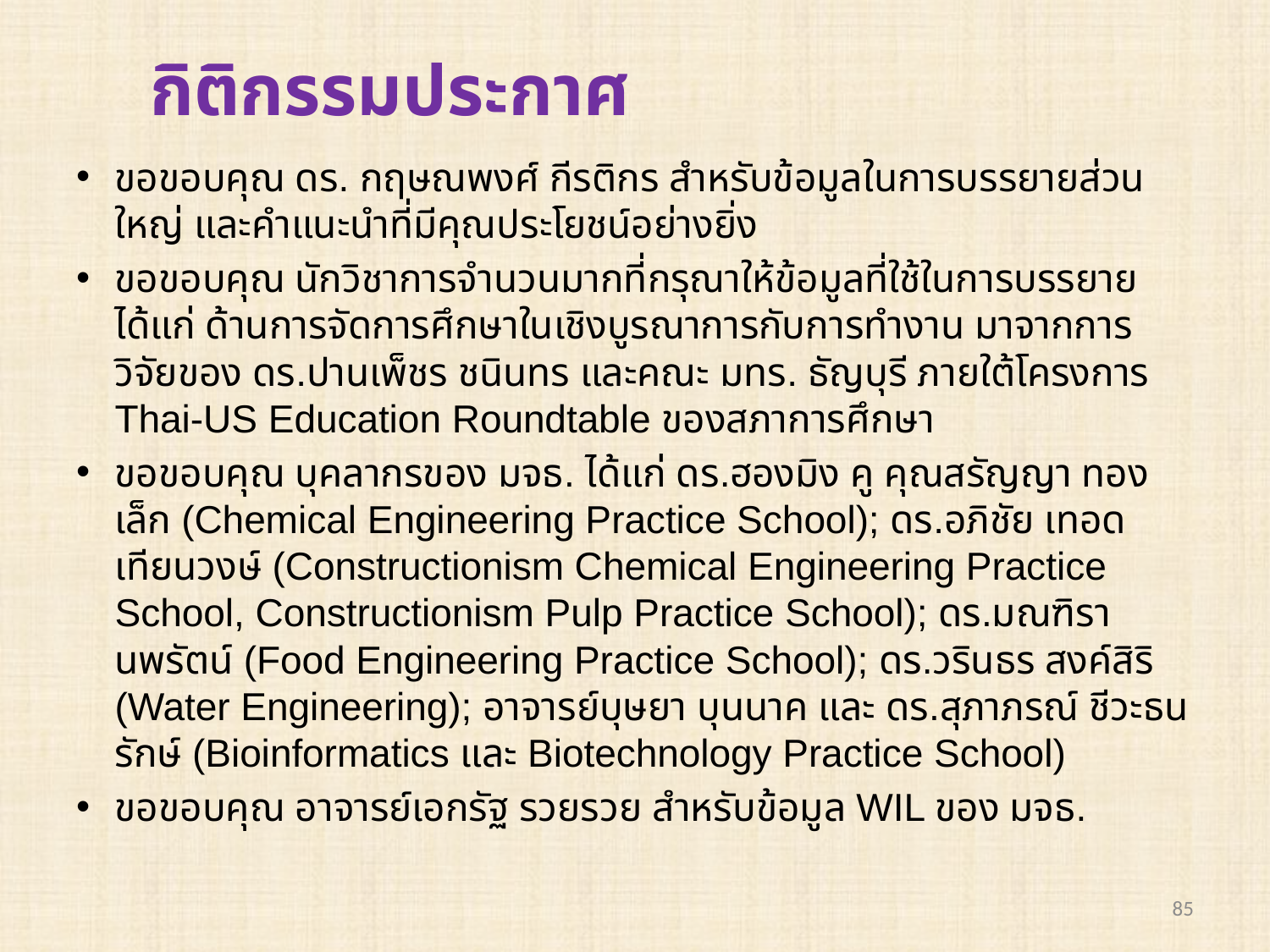

# กิติกรรมประกาศ
ขอขอบคุณ ดร. กฤษณพงศ์ กีรติกร สำหรับข้อมูลในการบรรยายส่วนใหญ่ และคำแนะนำที่มีคุณประโยชน์อย่างยิ่ง
ขอขอบคุณ นักวิชาการจำนวนมากที่กรุณาให้ข้อมูลที่ใช้ในการบรรยาย ได้แก่ ด้านการจัดการศึกษาในเชิงบูรณาการกับการทำงาน มาจากการวิจัยของ ดร.ปานเพ็ชร ชนินทร และคณะ มทร. ธัญบุรี ภายใต้โครงการ Thai-US Education Roundtable ของสภาการศึกษา
ขอขอบคุณ บุคลากรของ มจธ. ได้แก่ ดร.ฮองมิง คู คุณสรัญญา ทองเล็ก (Chemical Engineering Practice School); ดร.อภิชัย เทอดเทียนวงษ์ (Constructionism Chemical Engineering Practice School, Constructionism Pulp Practice School); ดร.มณฑิรา นพรัตน์ (Food Engineering Practice School); ดร.วรินธร สงค์สิริ (Water Engineering); อาจารย์บุษยา บุนนาค และ ดร.สุภาภรณ์ ชีวะธนรักษ์ (Bioinformatics และ Biotechnology Practice School)
ขอขอบคุณ อาจารย์เอกรัฐ รวยรวย สำหรับข้อมูล WIL ของ มจธ.
85